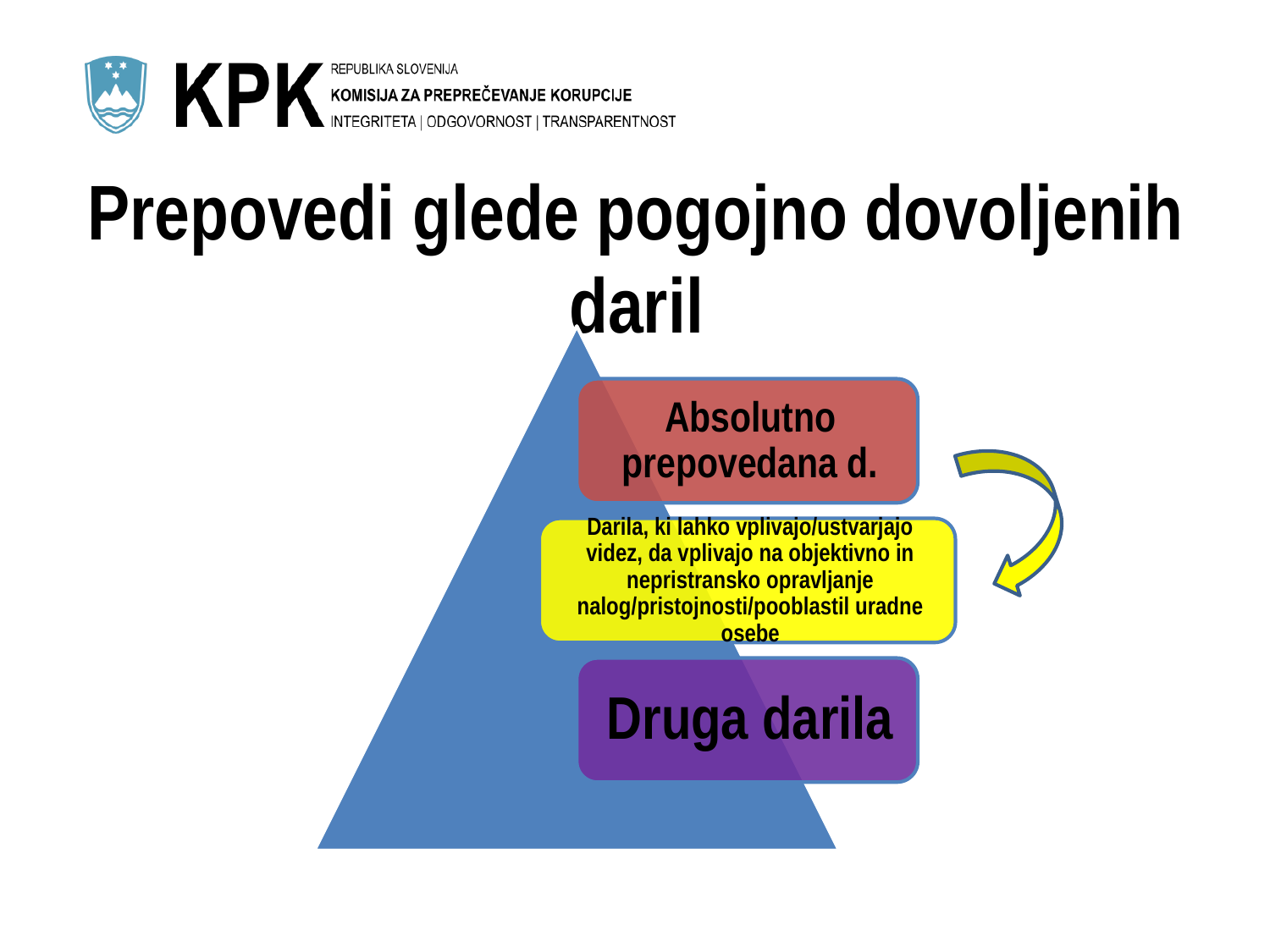

# Prepovedi glede pogojno dovoljenih daril
Absolutno prepovedana d.
Darila, ki lahko vplivajo/ustvarjajo videz, da vplivajo na objektivno in nepristransko opravljanje nalog/pristojnosti/pooblastil uradne osebe
Druga darila